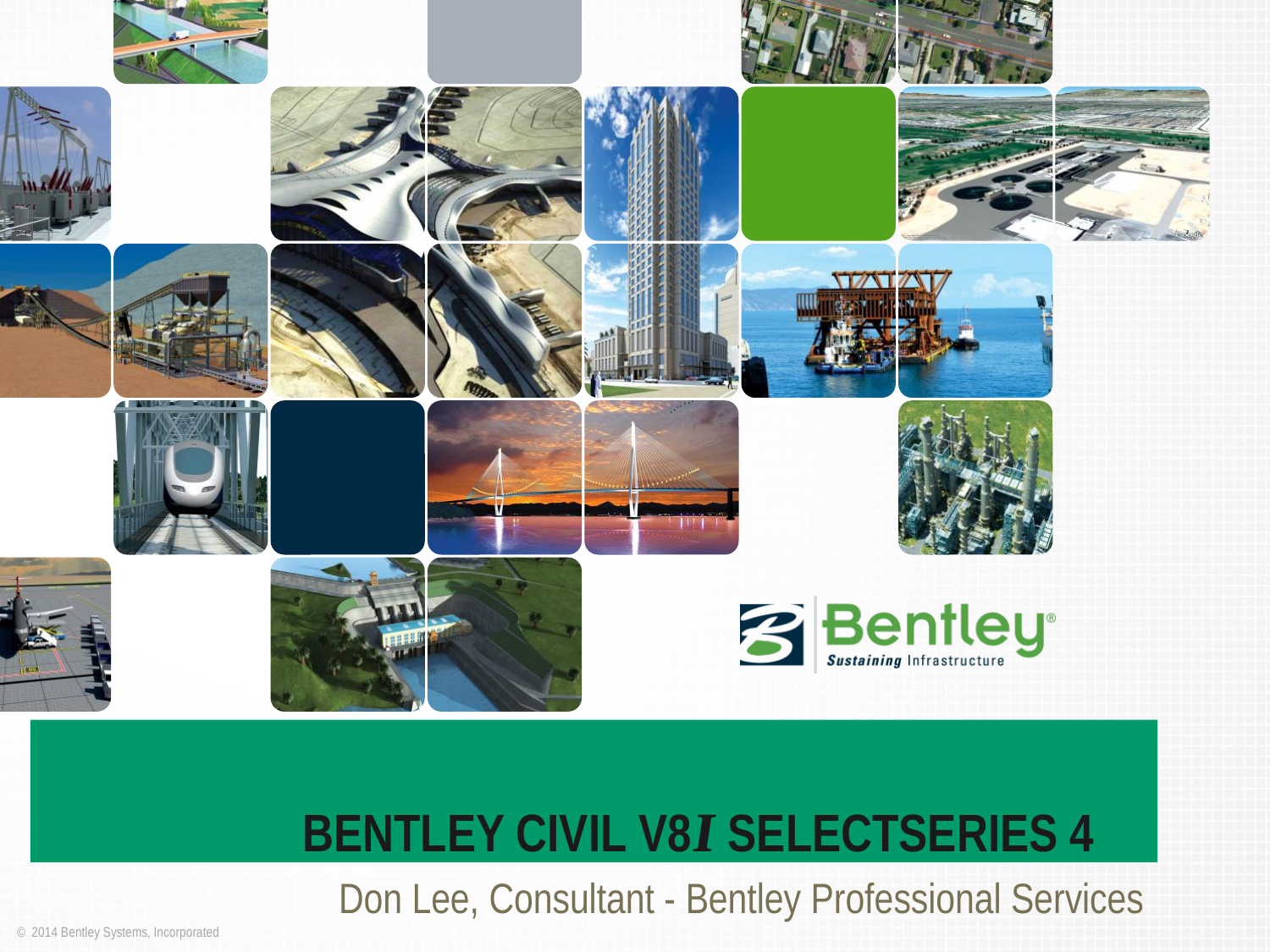

# Bentley Civil V8i SELECTseries 4
Don Lee, Consultant - Bentley Professional Services